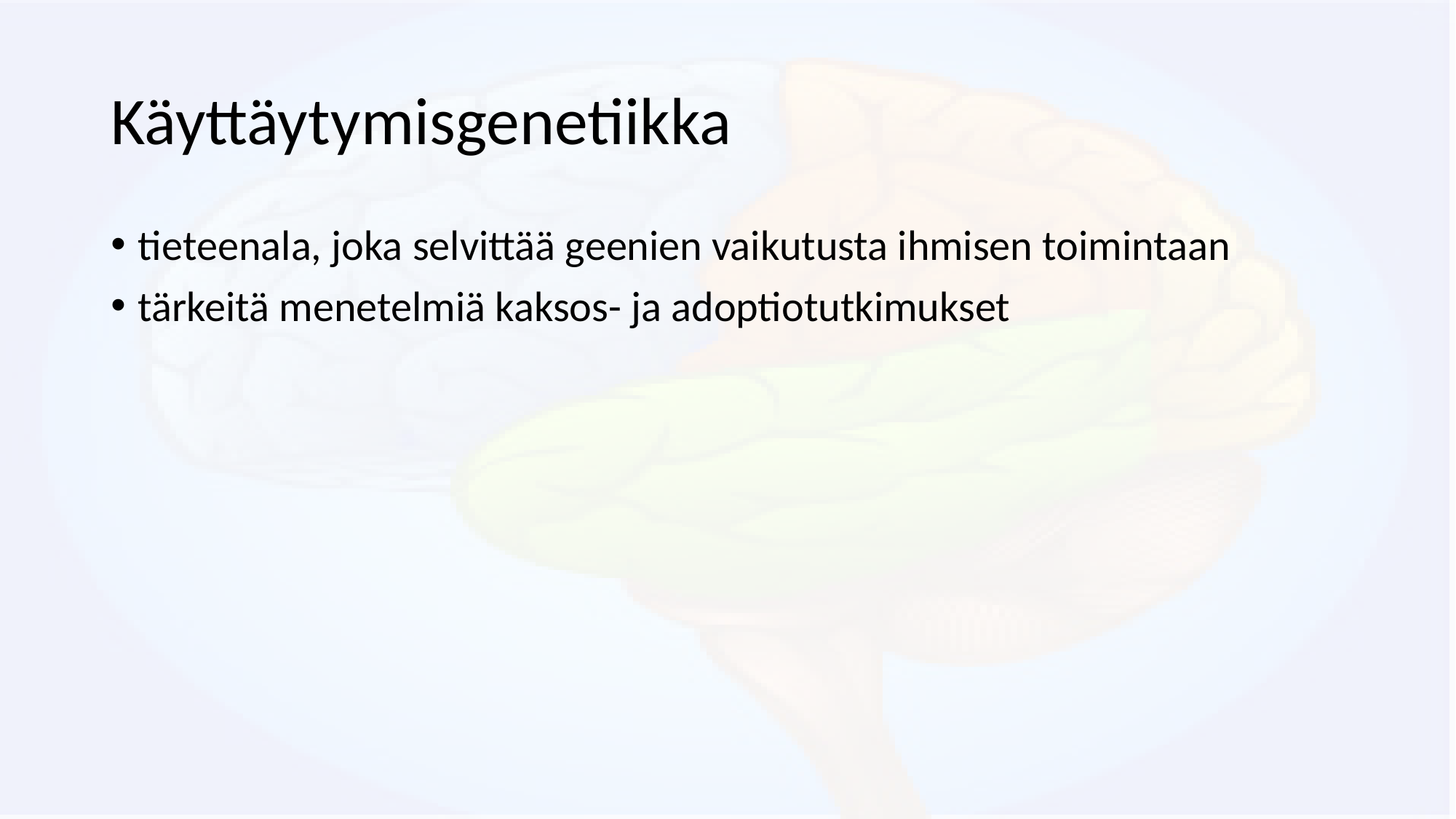

# Käyttäytymisgenetiikka
tieteenala, joka selvittää geenien vaikutusta ihmisen toimintaan
tärkeitä menetelmiä kaksos- ja adoptiotutkimukset